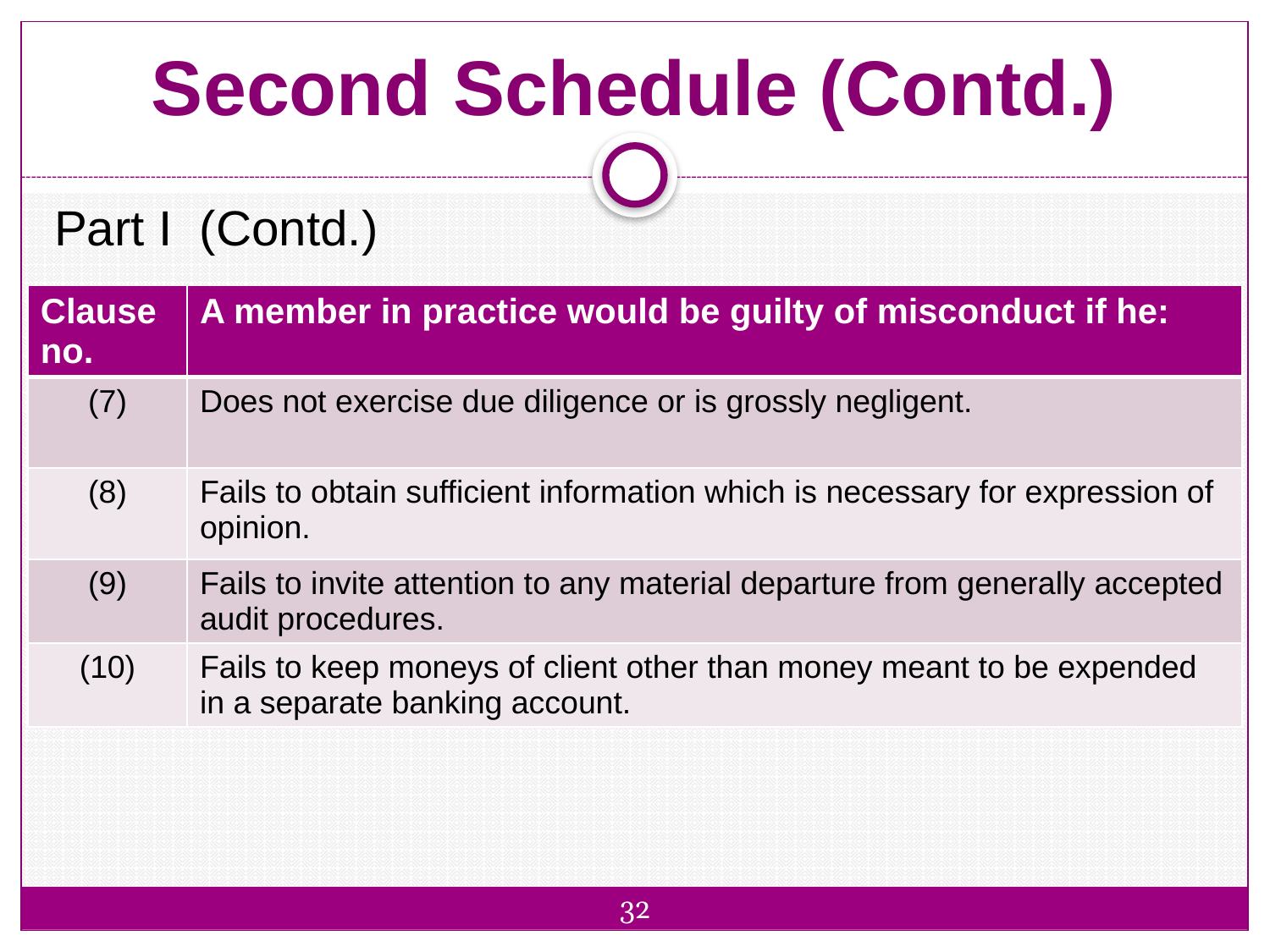

# Second Schedule (Contd.)
32
Part I  (Contd.)
| Clause no. | A member in practice would be guilty of misconduct if he: |
| --- | --- |
| (7) | Does not exercise due diligence or is grossly negligent. |
| (8) | Fails to obtain sufficient information which is necessary for expression of opinion. |
| (9) | Fails to invite attention to any material departure from generally accepted audit procedures. |
| (10) | Fails to keep moneys of client other than money meant to be expended in a separate banking account. |